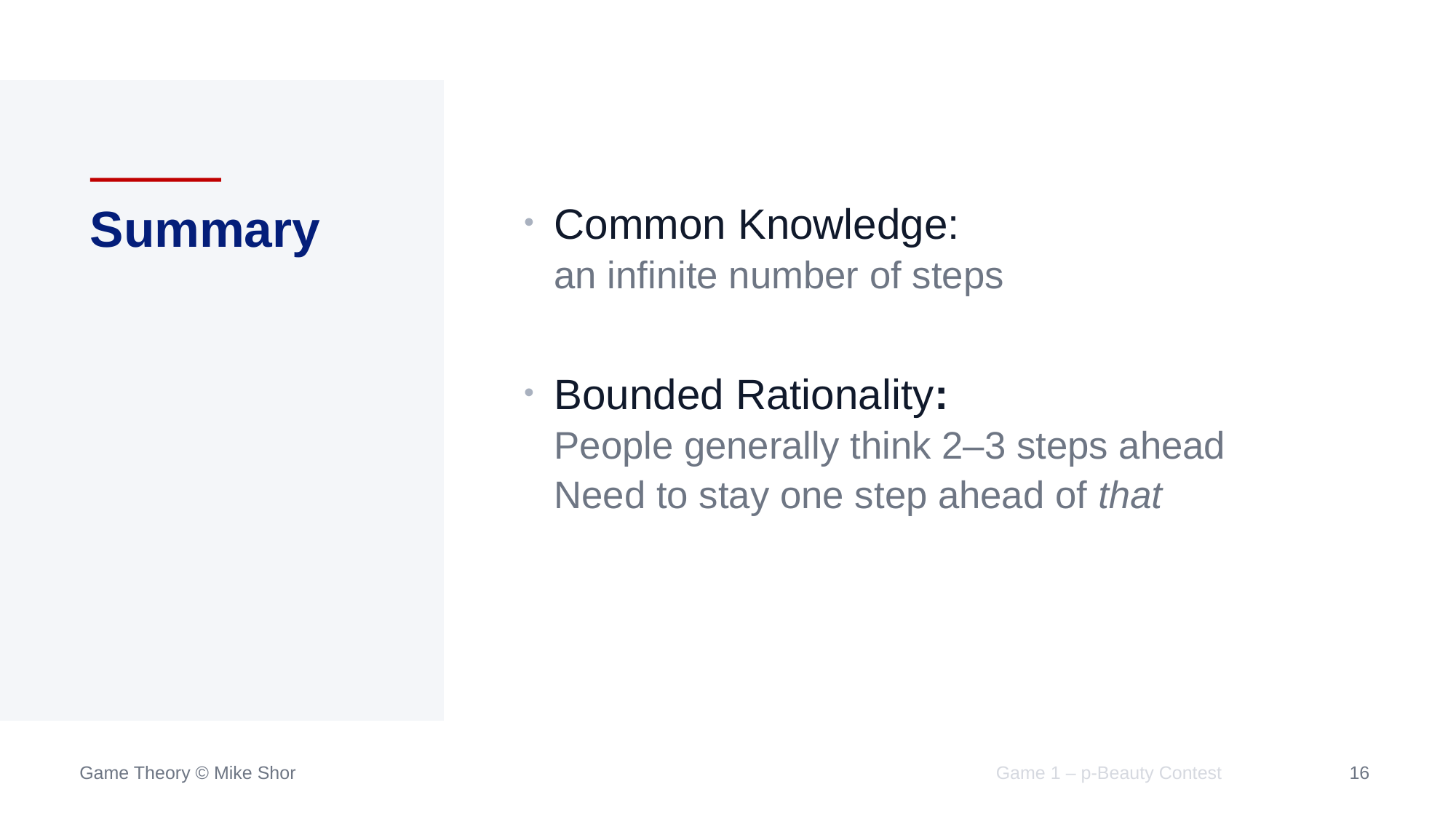

# Summary
Common Knowledge:
an infinite number of steps

Bounded Rationality:
People generally think 2–3 steps ahead
Need to stay one step ahead of that
Game 1 – p-Beauty Contest
16